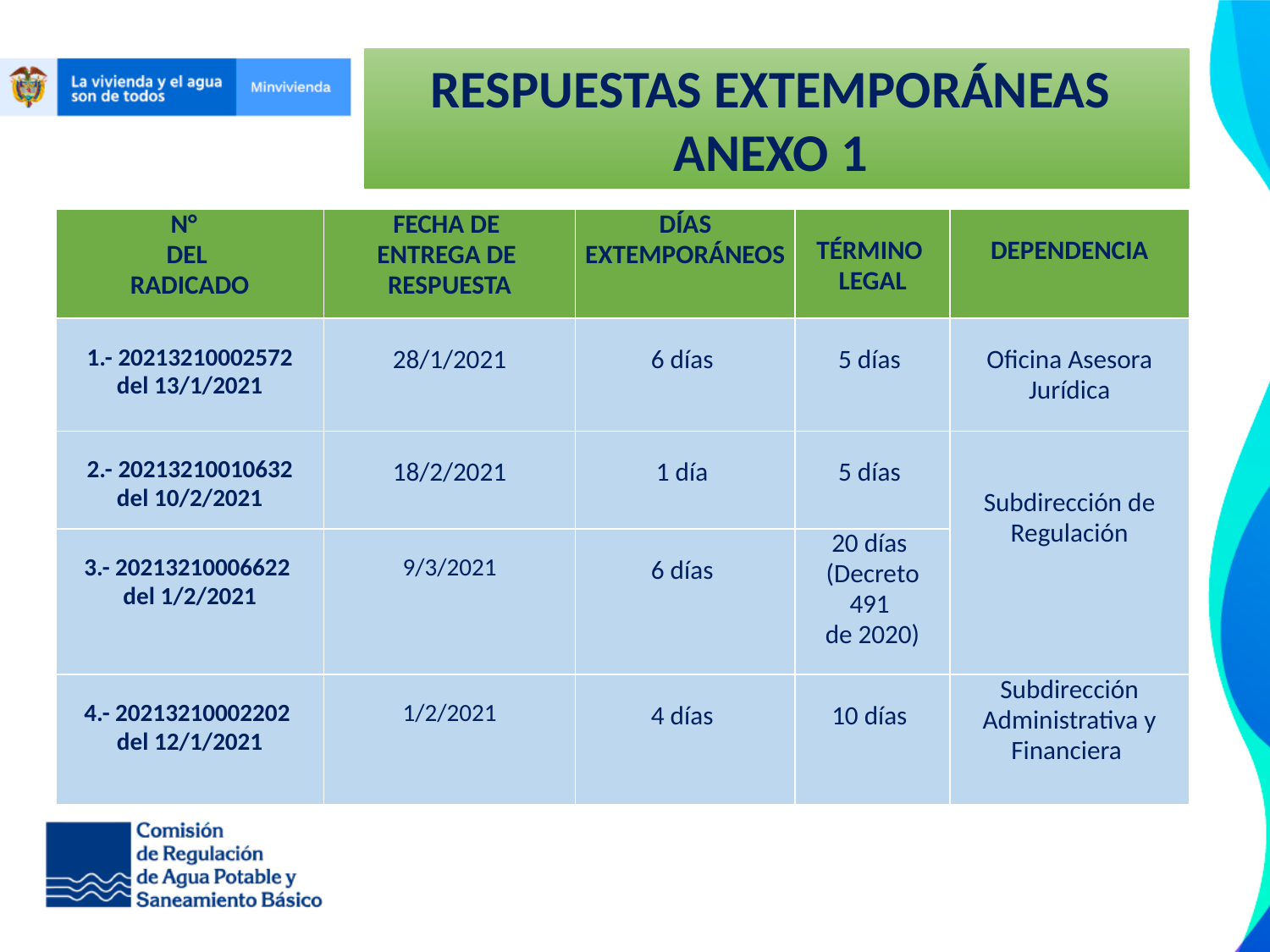

RESPUESTAS EXTEMPORÁNEAS
ANEXO 1
| N° DEL RADICADO | FECHA DE ENTREGA DE RESPUESTA | DÍAS EXTEMPORÁNEOS | TÉRMINO LEGAL | DEPENDENCIA |
| --- | --- | --- | --- | --- |
| 1.- 20213210002572 del 13/1/2021 | 28/1/2021 | 6 días | 5 días | Oficina Asesora Jurídica |
| 2.- 20213210010632 del 10/2/2021 | 18/2/2021 | 1 día | 5 días | Subdirección de Regulación |
| 3.- 20213210006622 del 1/2/2021 | 9/3/2021 | 6 días | 20 días (Decreto 491 de 2020) |  |
| 4.- 20213210002202 del 12/1/2021 | 1/2/2021 | 4 días | 10 días | Subdirección Administrativa y Financiera |